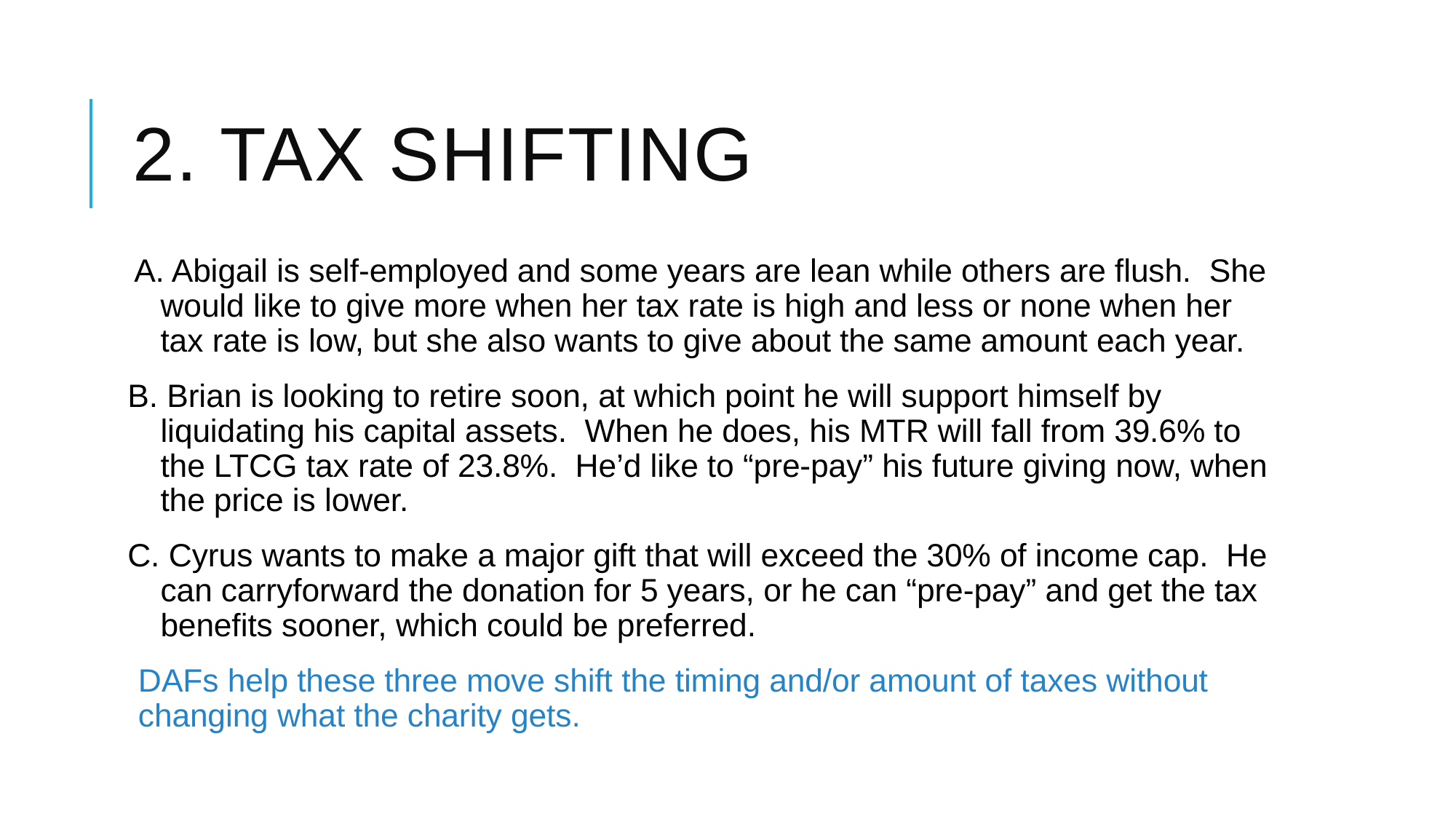

# 2. Tax shifting
A. Abigail is self-employed and some years are lean while others are flush.  She would like to give more when her tax rate is high and less or none when her tax rate is low, but she also wants to give about the same amount each year.
B. Brian is looking to retire soon, at which point he will support himself by liquidating his capital assets.  When he does, his MTR will fall from 39.6% to the LTCG tax rate of 23.8%.  He’d like to “pre-pay” his future giving now, when the price is lower.
C. Cyrus wants to make a major gift that will exceed the 30% of income cap.  He can carryforward the donation for 5 years, or he can “pre-pay” and get the tax benefits sooner, which could be preferred.
DAFs help these three move shift the timing and/or amount of taxes without changing what the charity gets.